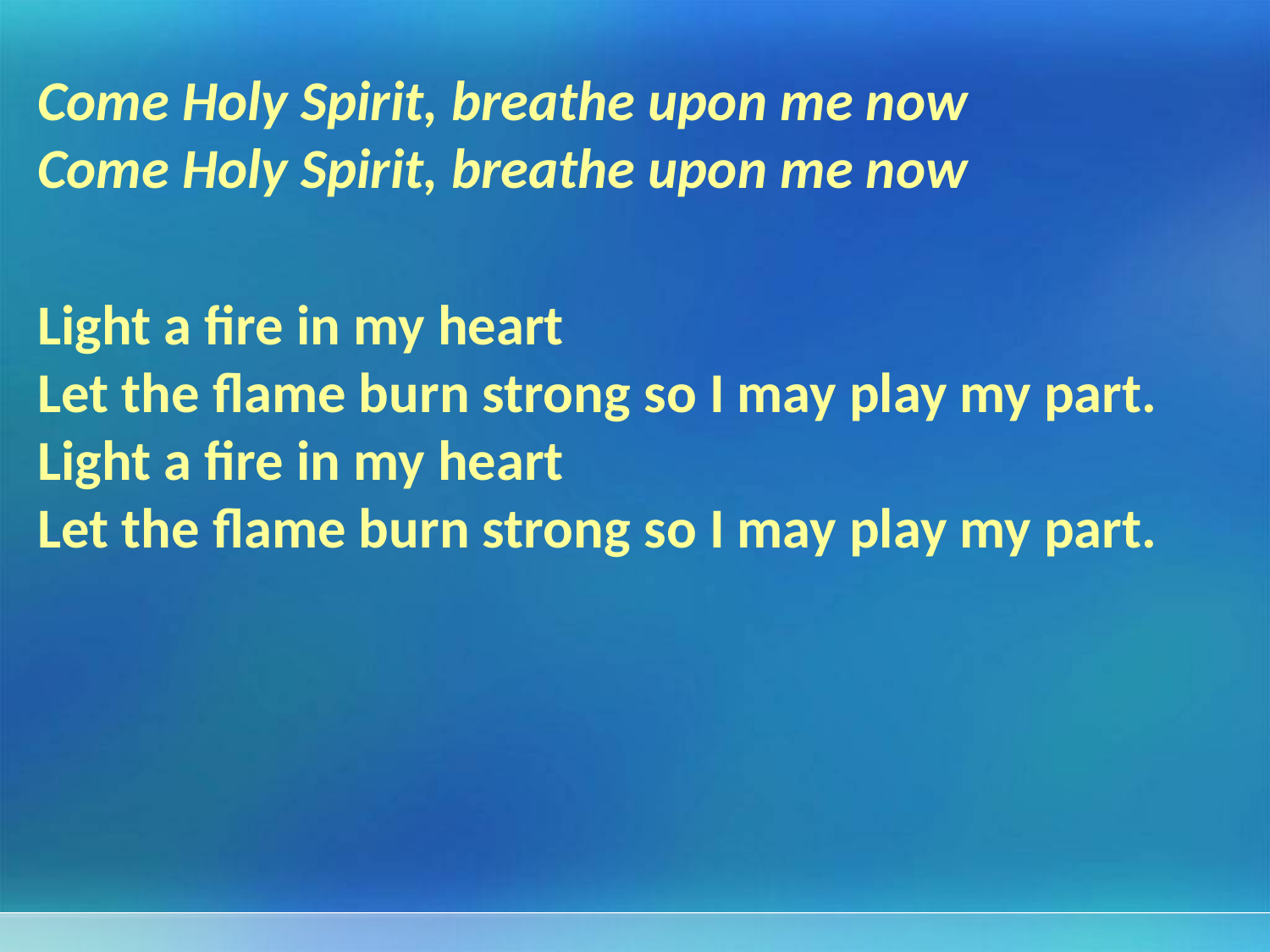

Come Holy Spirit, breathe upon me now
Come Holy Spirit, breathe upon me now

Light a fire in my heart
Let the flame burn strong so I may play my part.
Light a fire in my heart
Let the flame burn strong so I may play my part.